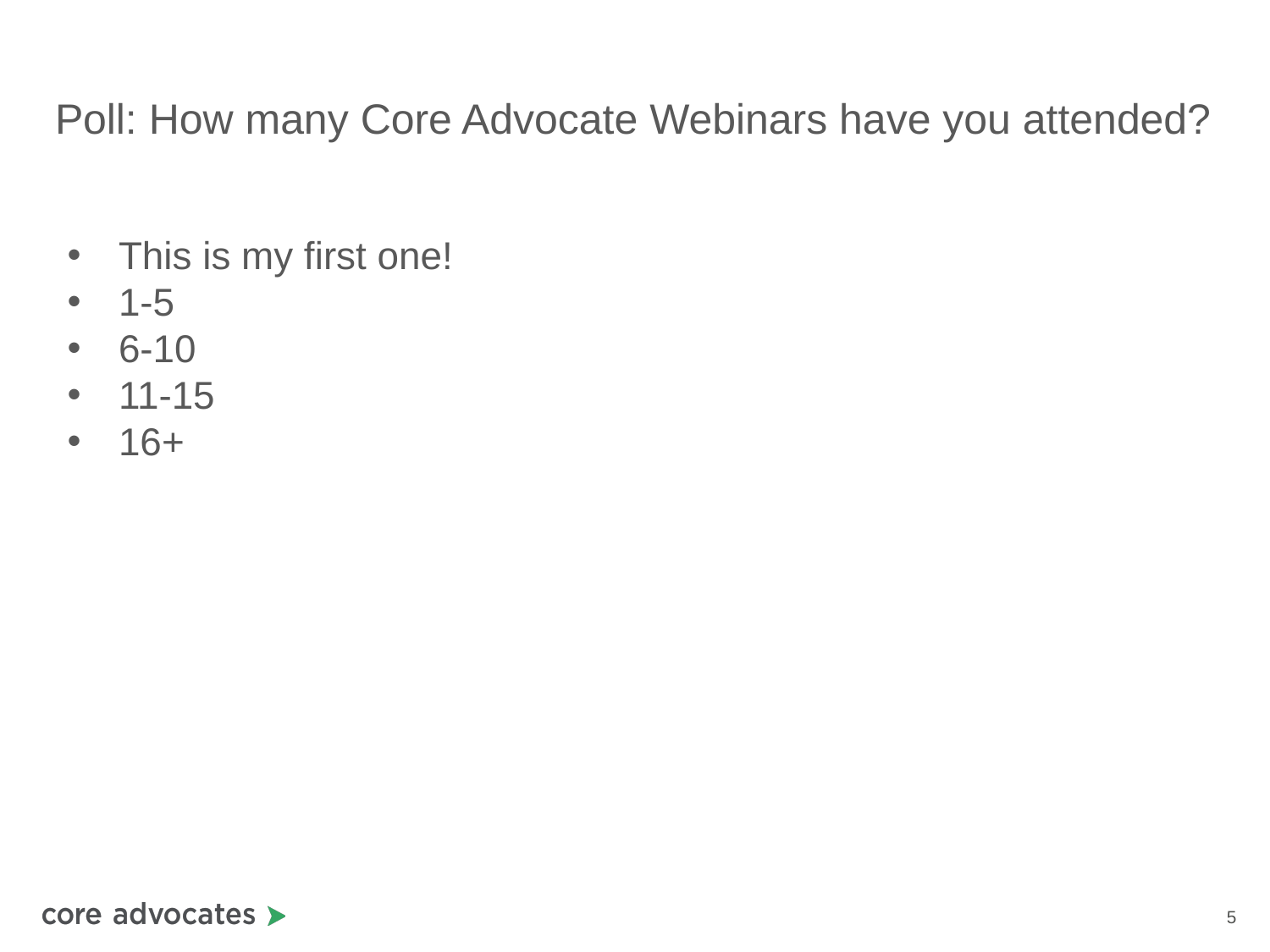

# Poll: How many Core Advocate Webinars have you attended?
This is my first one!
1-5
6-10
11-15
16+